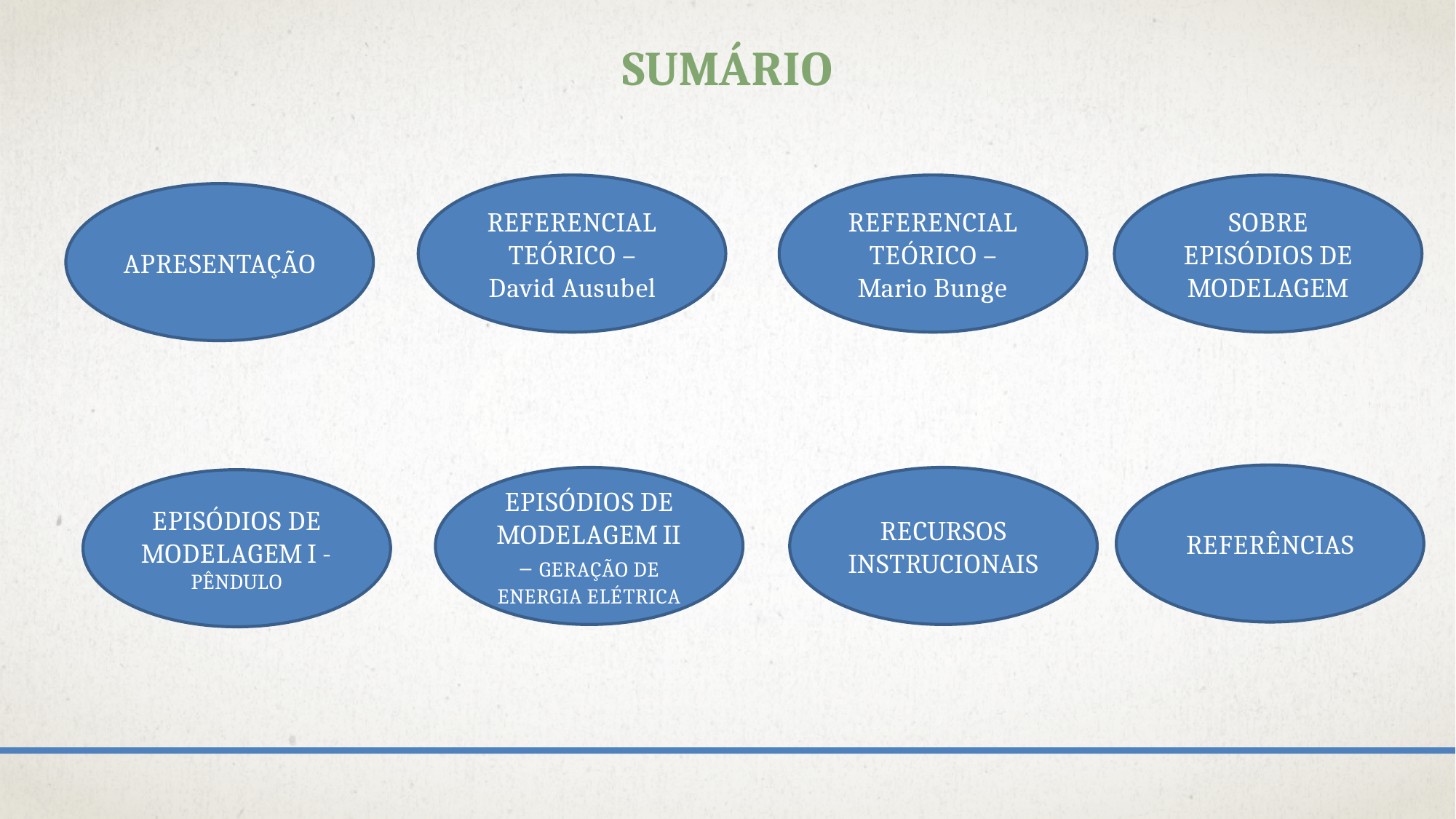

sumário
REFERENCIAL TEÓRICO – David Ausubel
REFERENCIAL TEÓRICO – Mario Bunge
SOBRE
EPISÓDIOS DE MODELAGEM
APRESENTAÇÃO
REFERÊNCIAS
EPISÓDIOS DE MODELAGEM II – GERAÇÃO DE ENERGIA ELÉTRICA
RECURSOS INSTRUCIONAIS
EPISÓDIOS DE MODELAGEM I - PÊNDULO